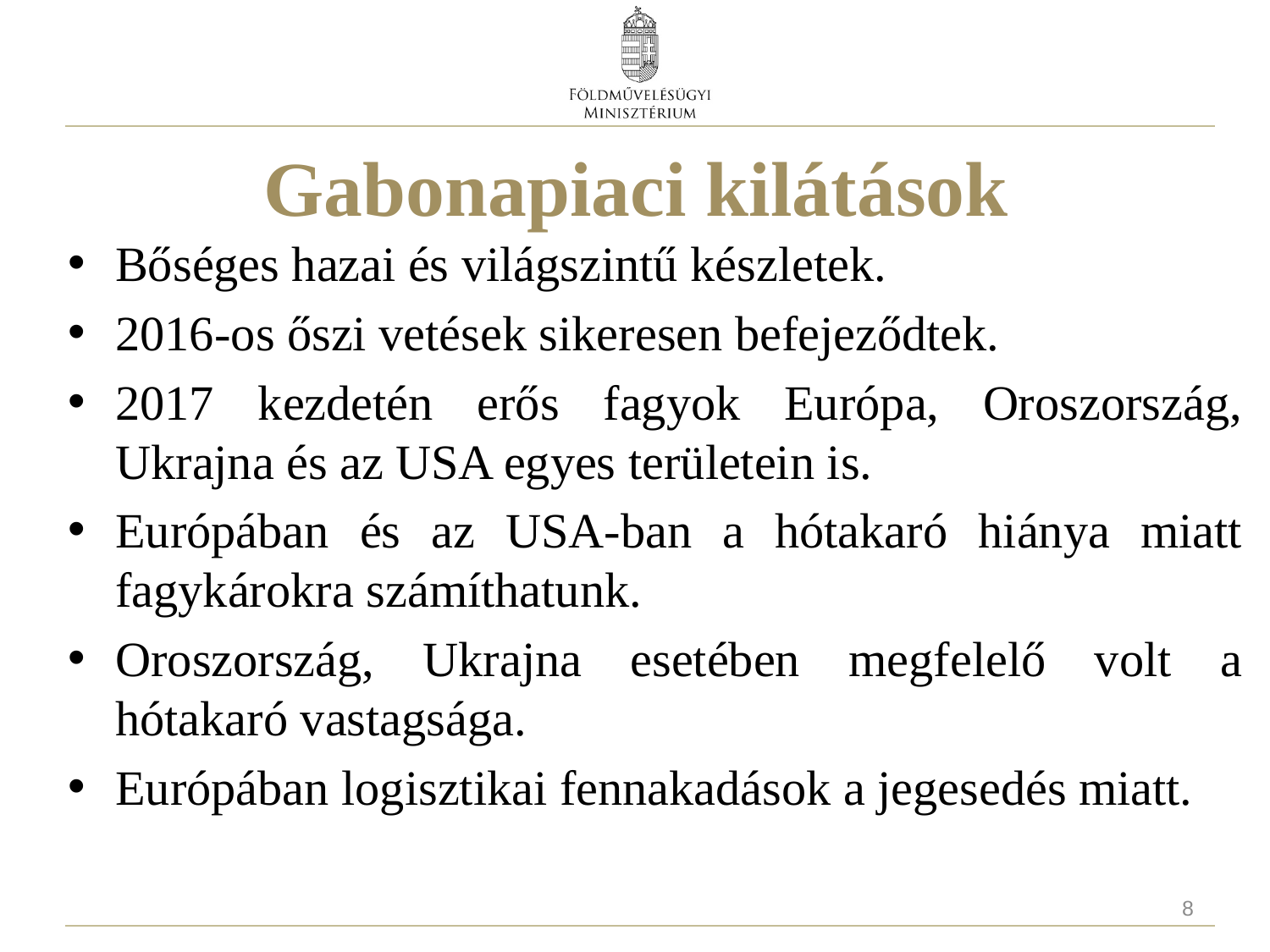

# Gabonapiaci kilátások
Bőséges hazai és világszintű készletek.
2016-os őszi vetések sikeresen befejeződtek.
2017 kezdetén erős fagyok Európa, Oroszország, Ukrajna és az USA egyes területein is.
Európában és az USA-ban a hótakaró hiánya miatt fagykárokra számíthatunk.
Oroszország, Ukrajna esetében megfelelő volt a hótakaró vastagsága.
Európában logisztikai fennakadások a jegesedés miatt.
8